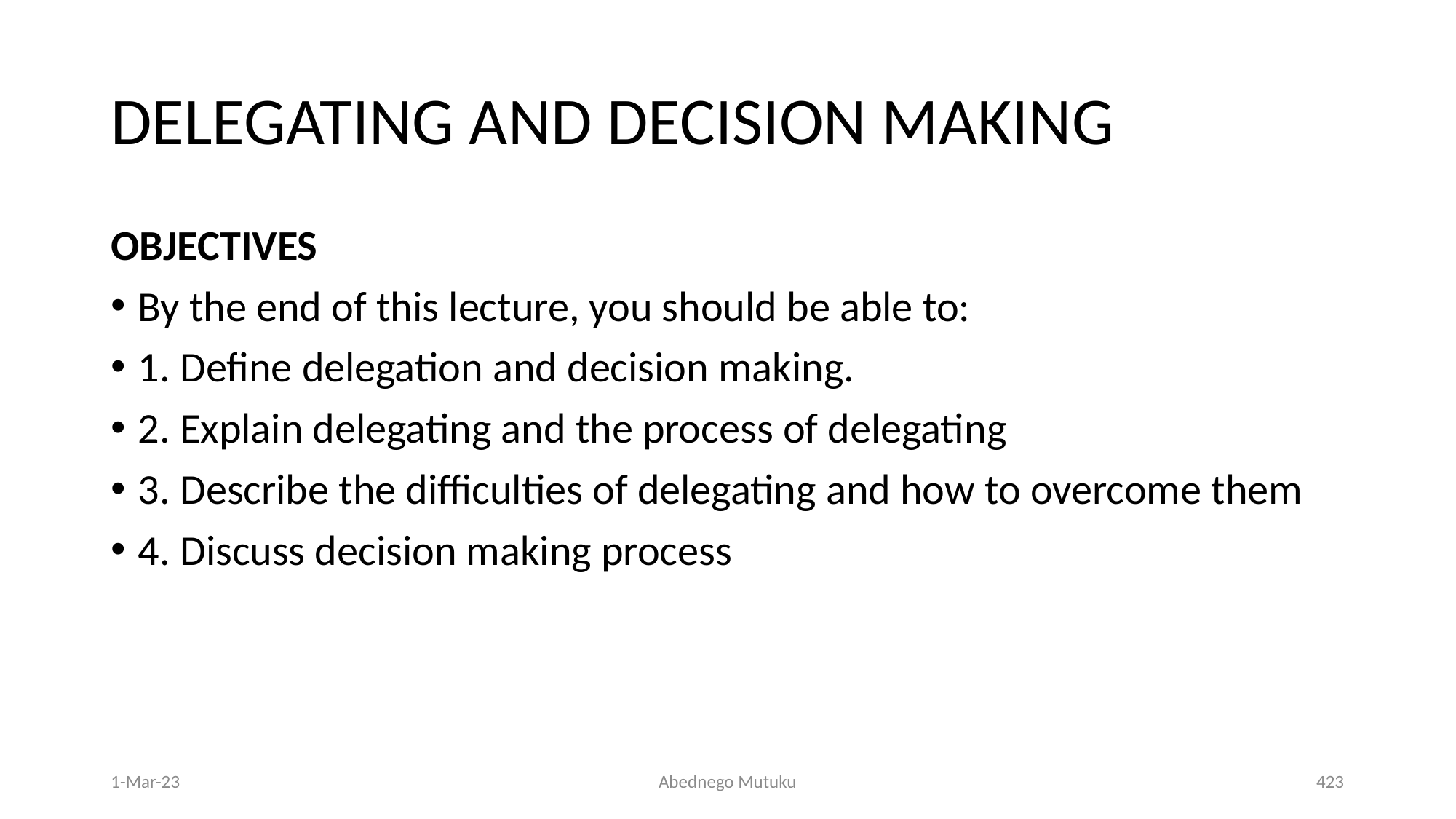

# DELEGATING AND DECISION MAKING
OBJECTIVES
By the end of this lecture, you should be able to:
1. Define delegation and decision making.
2. Explain delegating and the process of delegating
3. Describe the difficulties of delegating and how to overcome them
4. Discuss decision making process

1-Mar-23
Abednego Mutuku
423